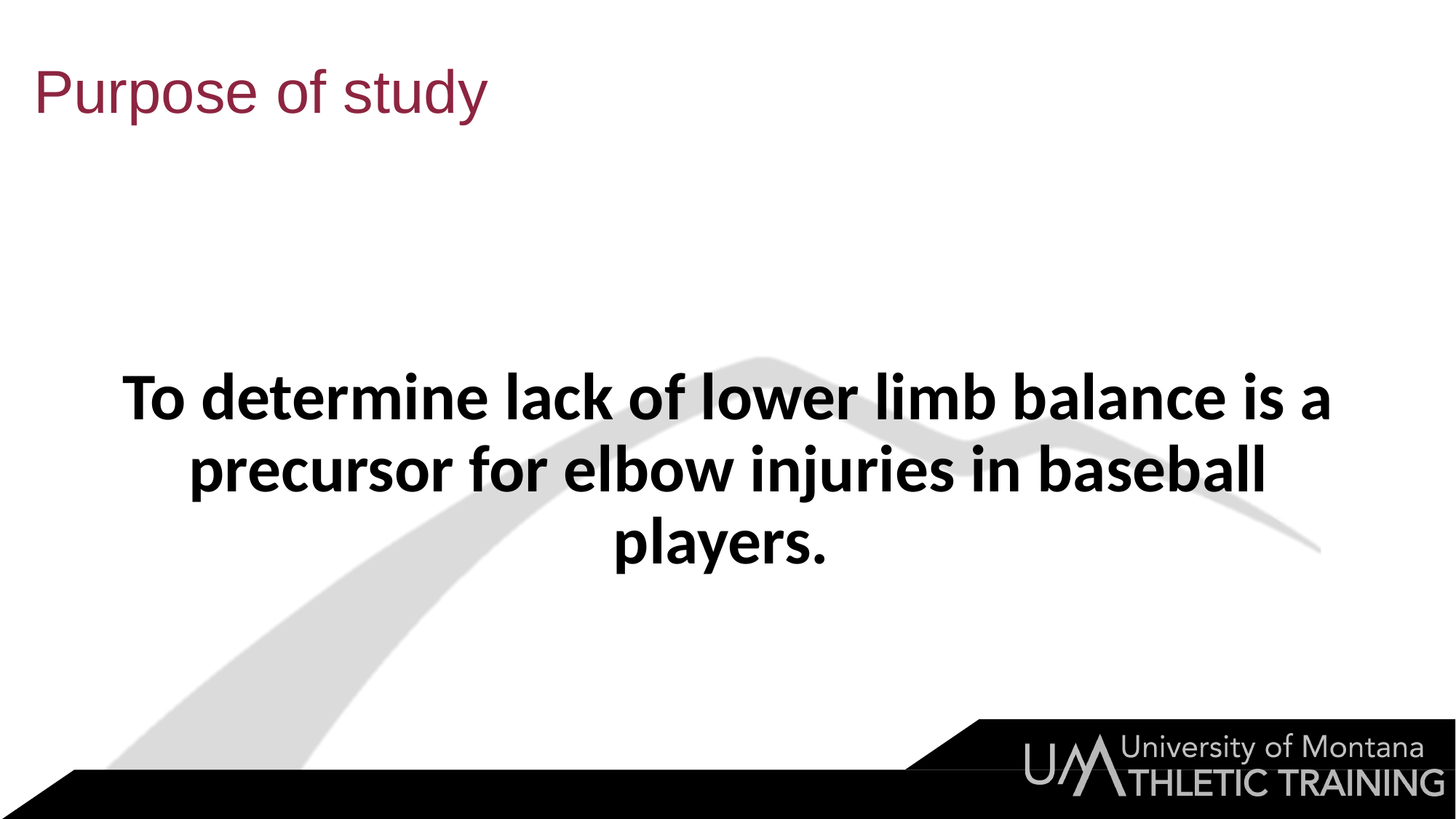

# Purpose of study
To determine lack of lower limb balance is a precursor for elbow injuries in baseball players.